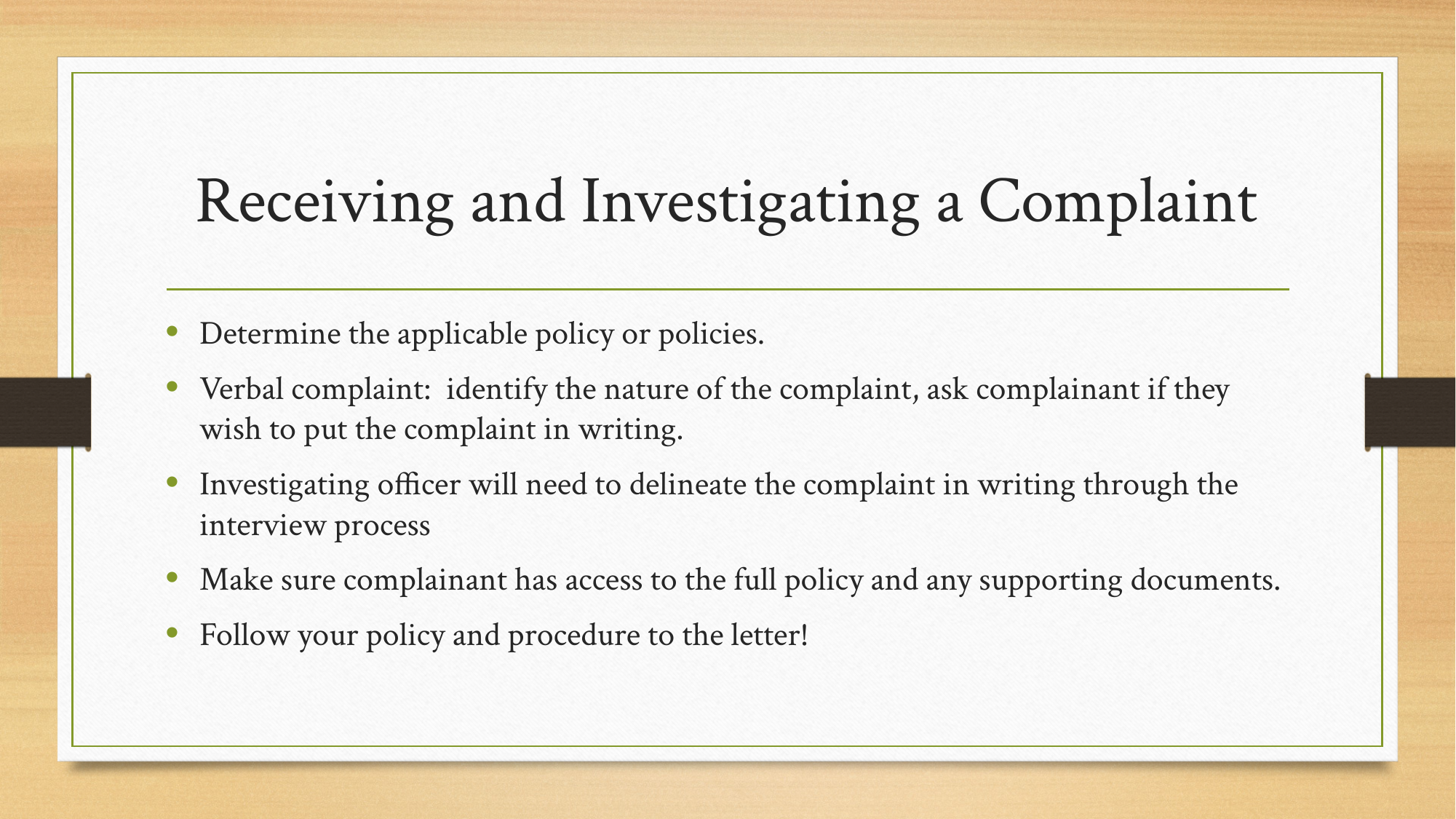

# Receiving and Investigating a Complaint
Determine the applicable policy or policies.
Verbal complaint:  identify the nature of the complaint, ask complainant if they wish to put the complaint in writing.
Investigating officer will need to delineate the complaint in writing through the interview process
Make sure complainant has access to the full policy and any supporting documents.
Follow your policy and procedure to the letter!